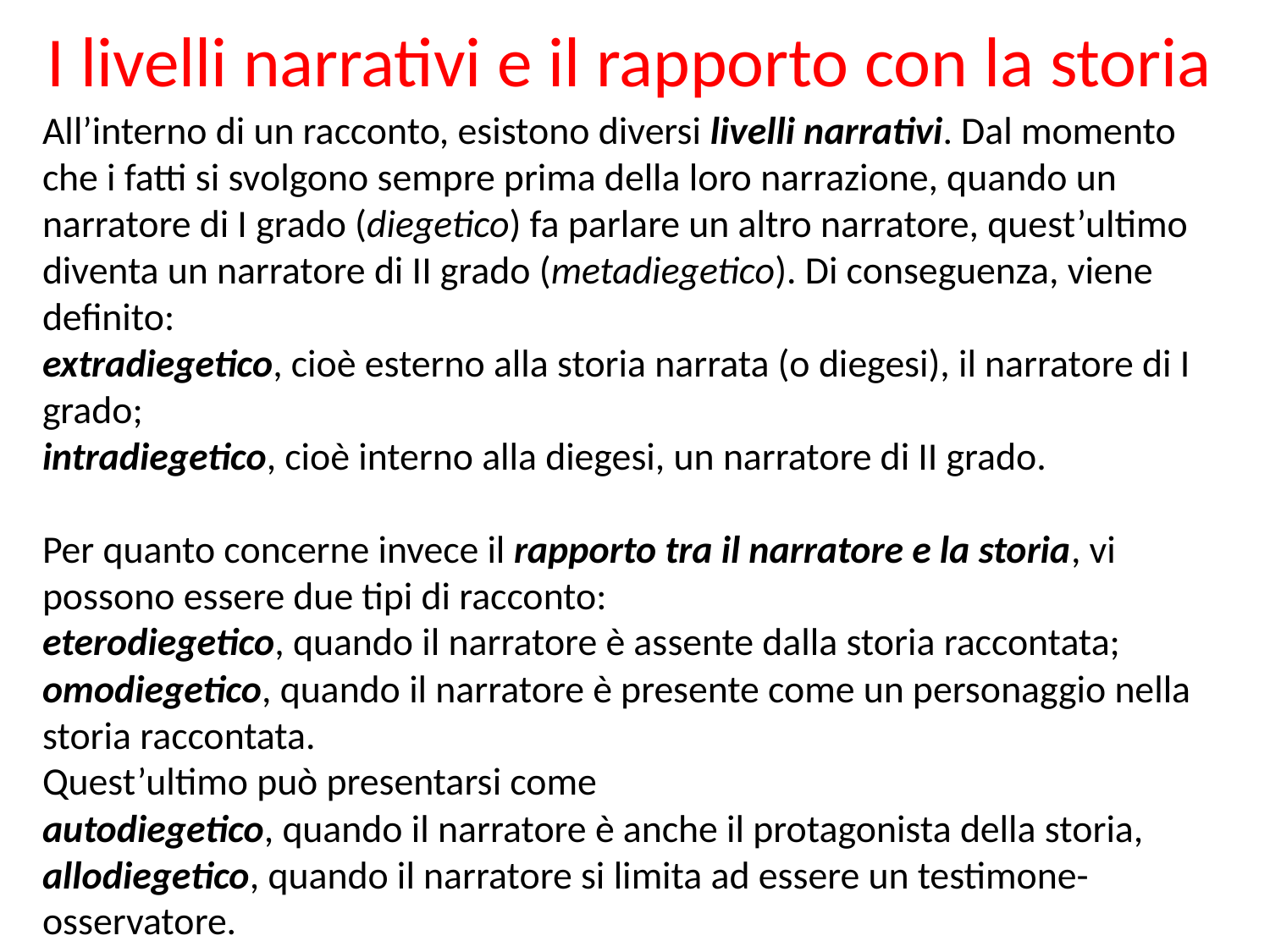

I livelli narrativi e il rapporto con la storia
All’interno di un racconto, esistono diversi livelli narrativi. Dal momento che i fatti si svolgono sempre prima della loro narrazione, quando un narratore di I grado (diegetico) fa parlare un altro narratore, quest’ultimo diventa un narratore di II grado (metadiegetico). Di conseguenza, viene definito:
extradiegetico, cioè esterno alla storia narrata (o diegesi), il narratore di I grado;
intradiegetico, cioè interno alla diegesi, un narratore di II grado.

Per quanto concerne invece il rapporto tra il narratore e la storia, vi possono essere due tipi di racconto:
eterodiegetico, quando il narratore è assente dalla storia raccontata;
omodiegetico, quando il narratore è presente come un personaggio nella storia raccontata.
Quest’ultimo può presentarsi come
autodiegetico, quando il narratore è anche il protagonista della storia,
allodiegetico, quando il narratore si limita ad essere un testimone-osservatore.